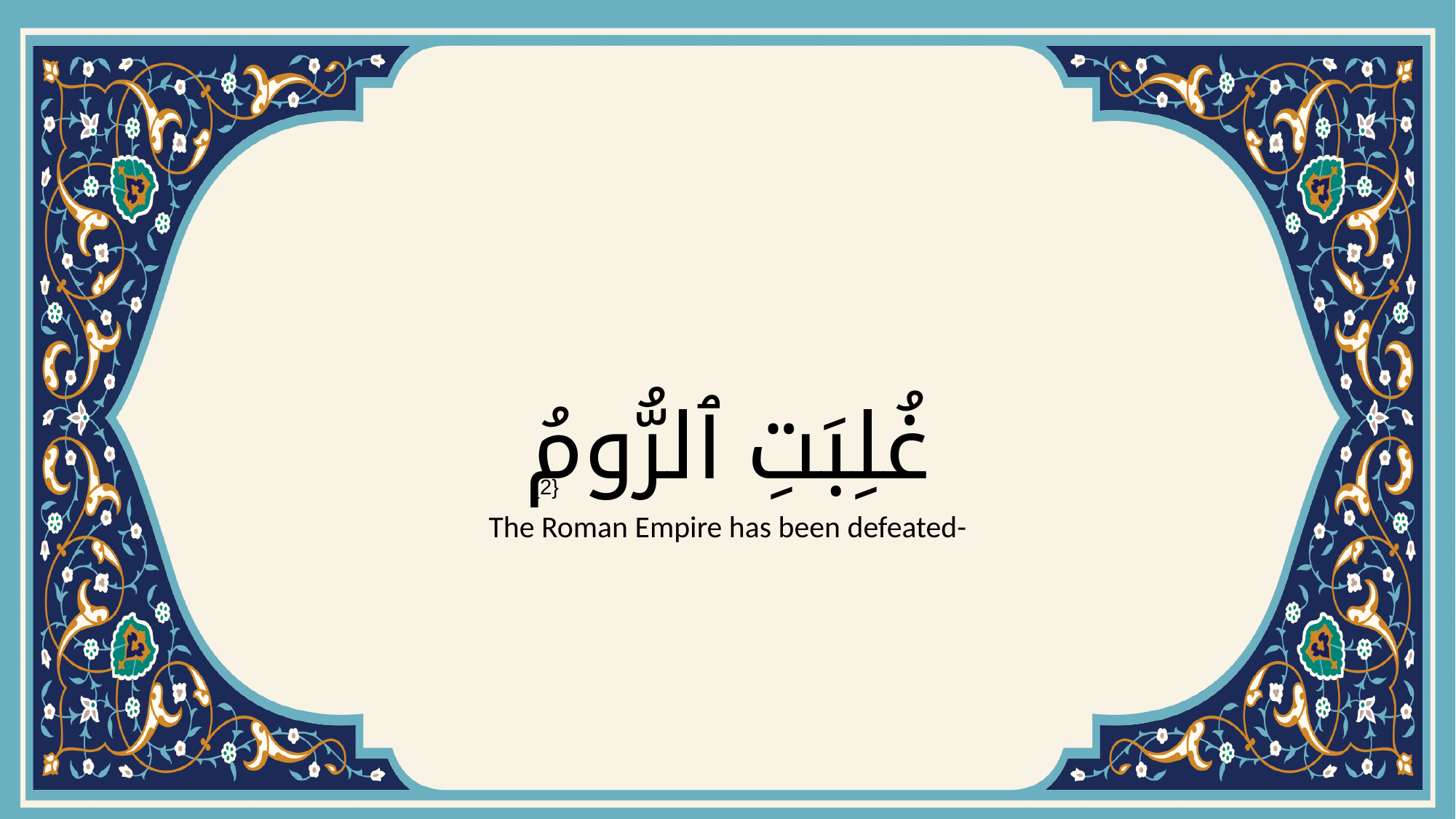

# غُلِبَتِ ٱلرُّومُ
{2}
The Roman Empire has been defeated-